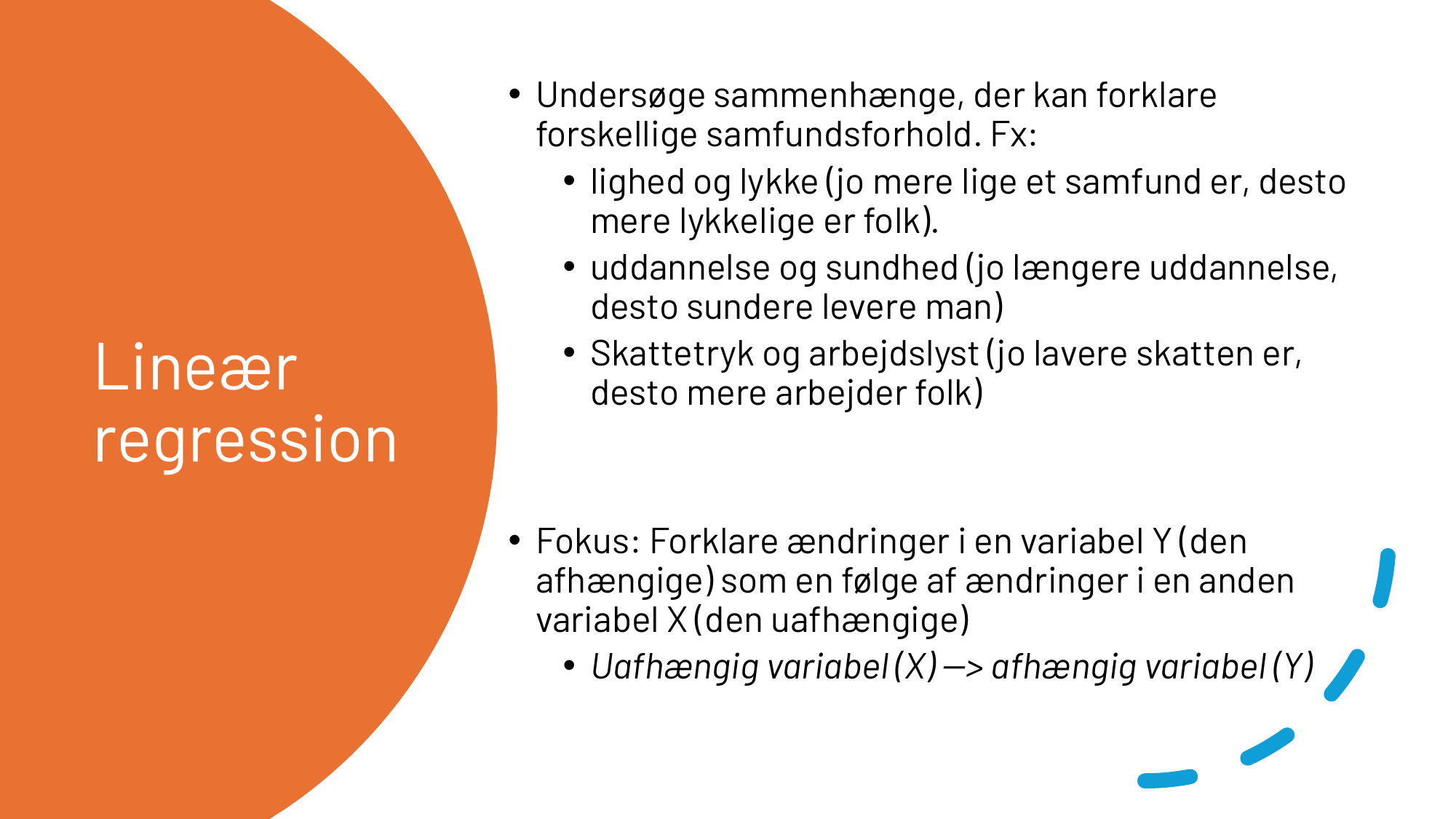

Undersøge sammenhænge, der kan forklare forskellige samfundsforhold. Fx:
lighed og lykke (jo mere lige et samfund er, desto mere lykkelige er folk).
uddannelse og sundhed (jo længere uddannelse, desto sundere levere man)
Skattetryk og arbejdslyst (jo lavere skatten er, desto mere arbejder folk)

Fokus: Forklare ændringer i en variabel Y (den afhængige) som en følge af ændringer i en anden variabel X (den uafhængige)
Uafhængig variabel (X) --> afhængig variabel (Y)

# Lineær regression